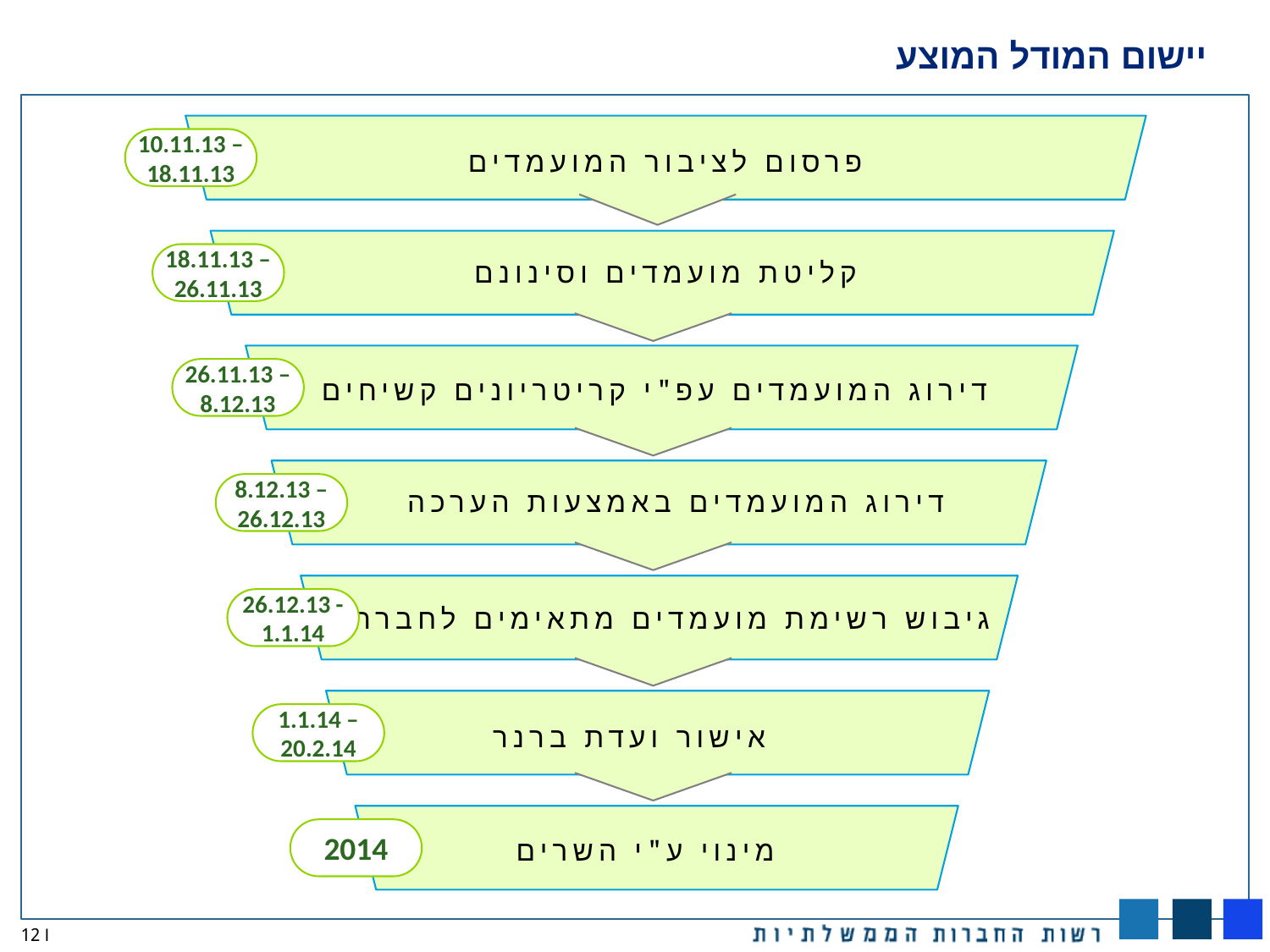

# יישום המודל המוצע

10.11.13 – 18.11.13
פרסום לציבור המועמדים

18.11.13 – 26.11.13
קליטת מועמדים וסינונם

26.11.13 – 8.12.13
דירוג המועמדים עפ"י קריטריונים קשיחים

8.12.13 – 26.12.13
דירוג המועמדים באמצעות הערכה

26.12.13 - 1.1.14
גיבוש רשימת מועמדים מתאימים לחברה

1.1.14 – 20.2.14
אישור ועדת ברנר

2014
מינוי ע"י השרים